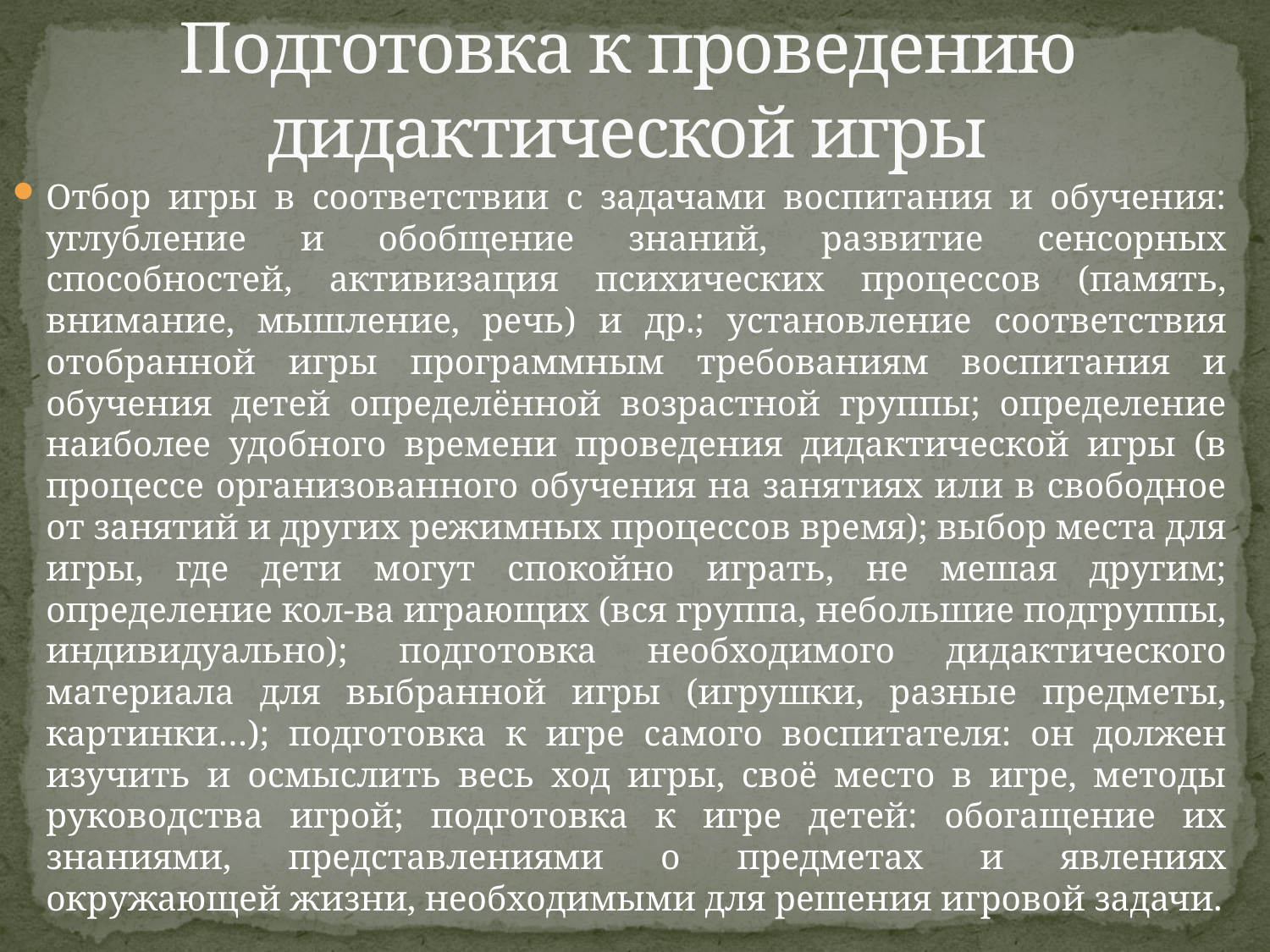

# Подготовка к проведению дидактической игры
Отбор игры в соответствии с задачами воспитания и обучения: углубление и обобщение знаний, развитие сенсорных способностей, активизация психических процессов (память, внимание, мышление, речь) и др.; установление соответствия отобранной игры программным требованиям воспитания и обучения детей определённой возрастной группы; определение наиболее удобного времени проведения дидактической игры (в процессе организованного обучения на занятиях или в свободное от занятий и других режимных процессов время); выбор места для игры, где дети могут спокойно играть, не мешая другим; определение кол-ва играющих (вся группа, небольшие подгруппы, индивидуально); подготовка необходимого дидактического материала для выбранной игры (игрушки, разные предметы, картинки…); подготовка к игре самого воспитателя: он должен изучить и осмыслить весь ход игры, своё место в игре, методы руководства игрой; подготовка к игре детей: обогащение их знаниями, представлениями о предметах и явлениях окружающей жизни, необходимыми для решения игровой задачи.